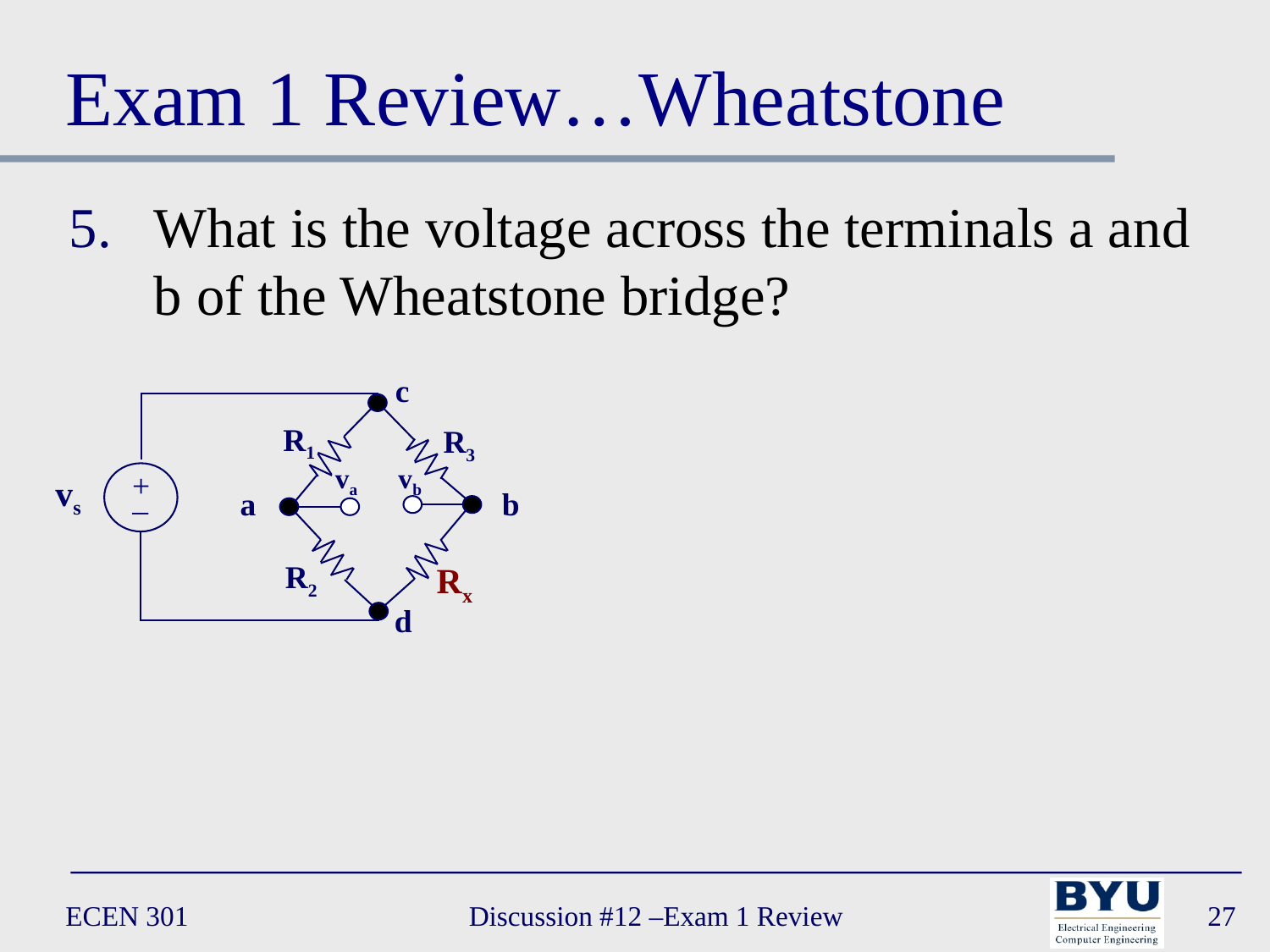

# Exam 1 Review…Wheatstone
What is the voltage across the terminals a and b of the Wheatstone bridge?
c

R1
R3
va
vb
+

vs
_
a
b
R2
Rx
d
ECEN 301
Discussion #12 –Exam 1 Review
27